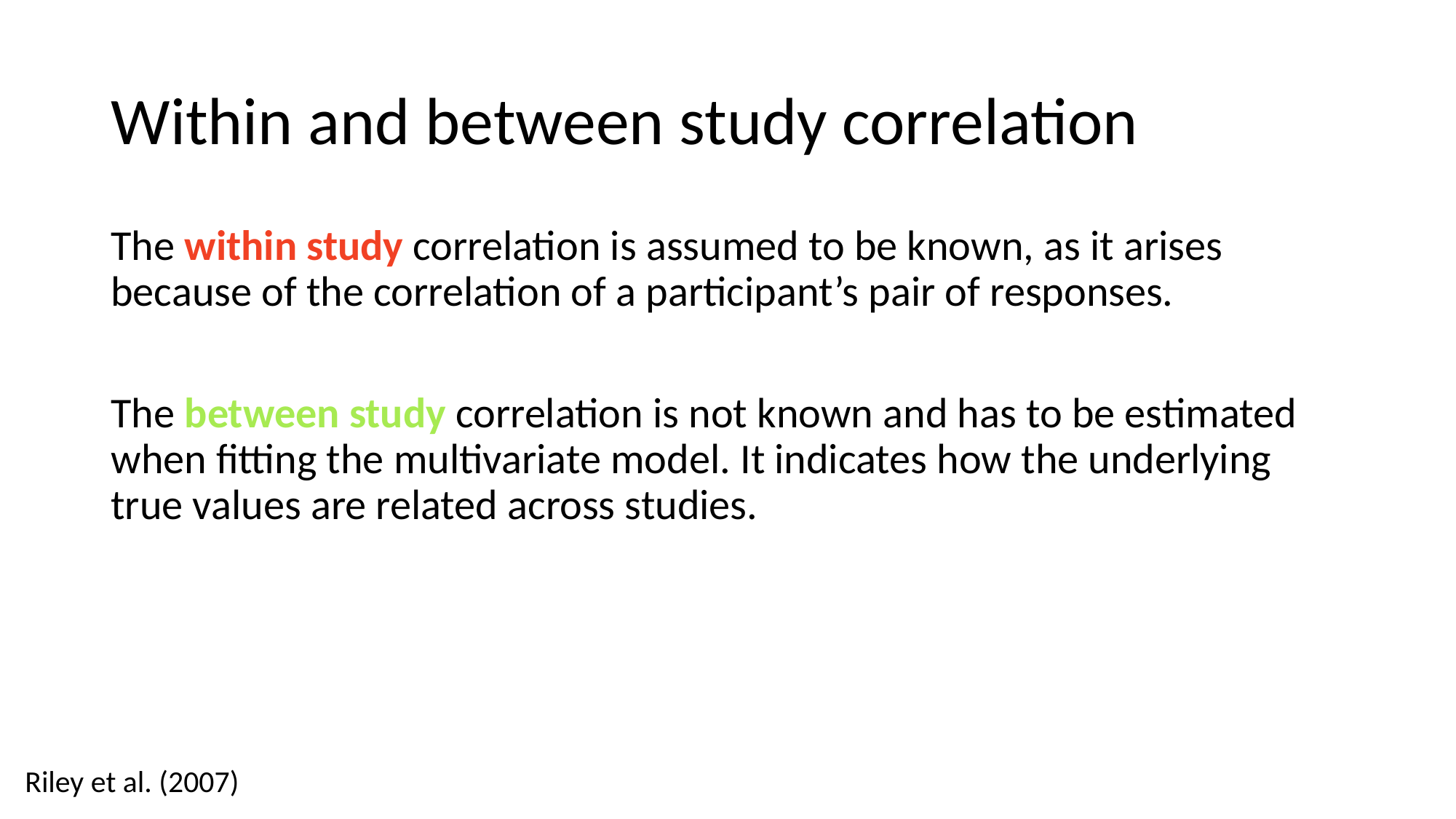

# Within and between study correlation
The within study correlation is assumed to be known, as it arises because of the correlation of a participant’s pair of responses.

The between study correlation is not known and has to be estimated when fitting the multivariate model. It indicates how the underlying true values are related across studies.

Riley et al. (2007)